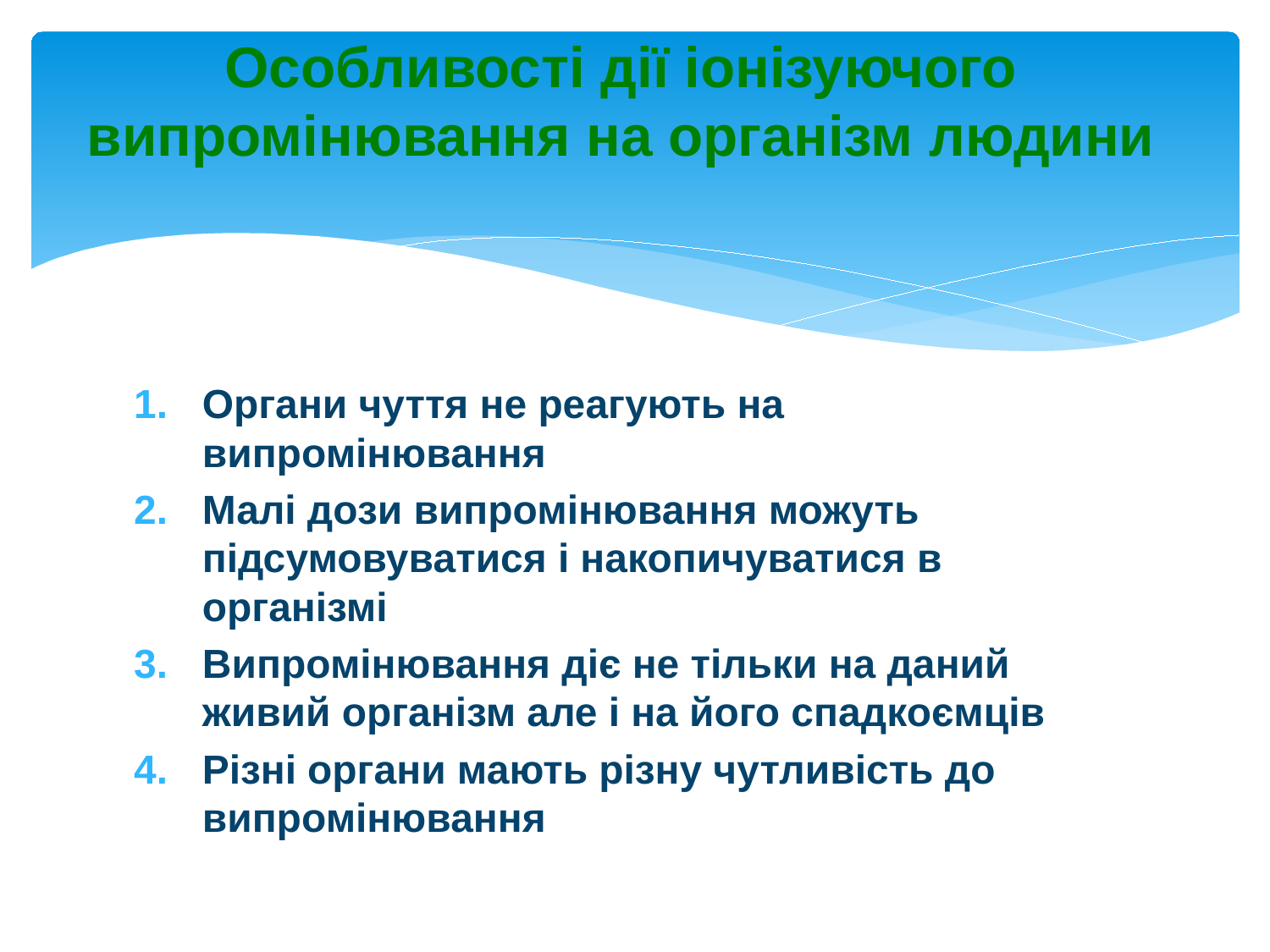

# Особливості дії іонізуючого випромінювання на організм людини
Органи чуття не реагують на випромінювання
Малі дози випромінювання можуть підсумовуватися і накопичуватися в організмі
Випромінювання діє не тільки на даний живий організм але і на його спадкоємців
Різні органи мають різну чутливість до випромінювання